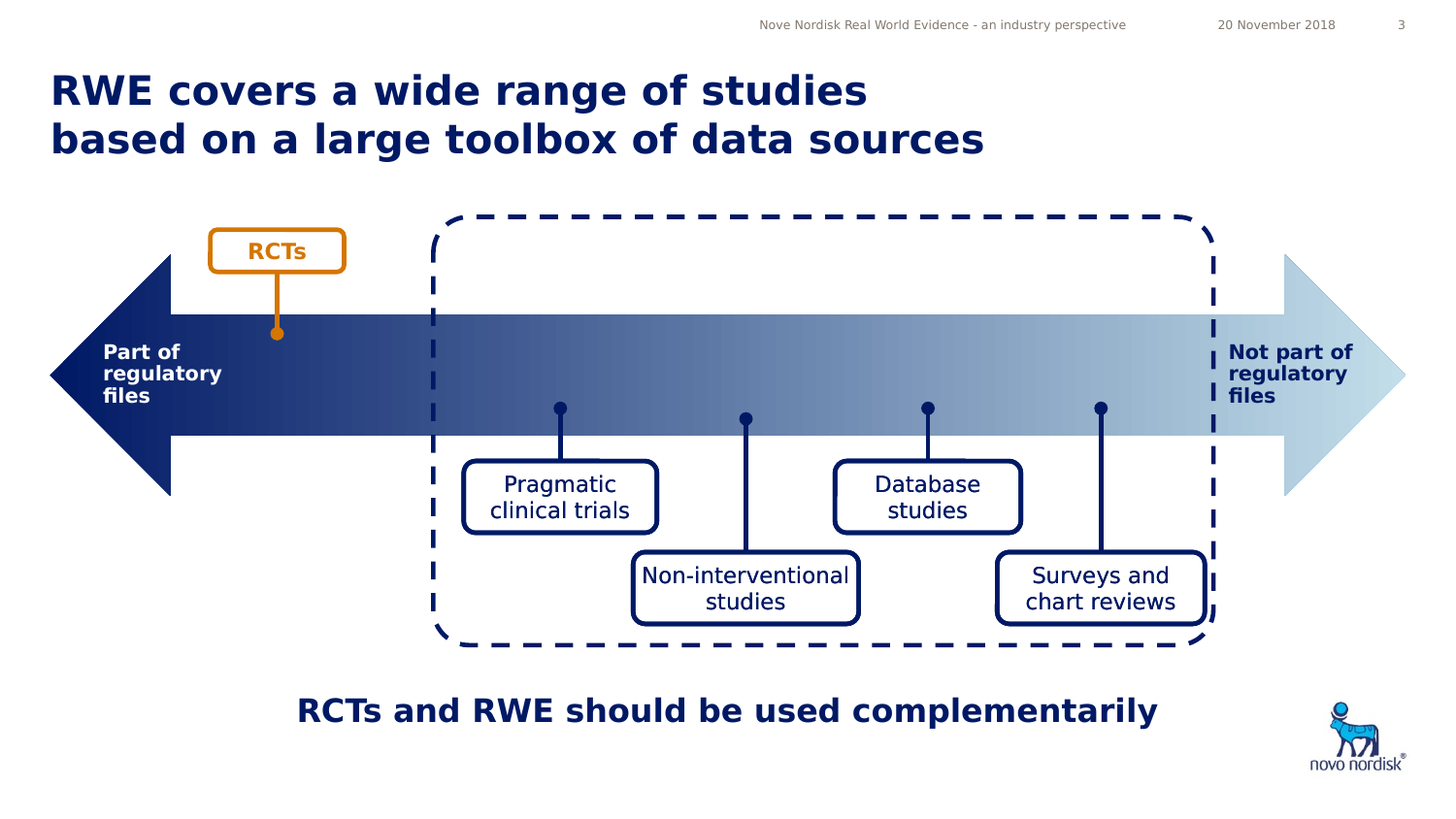

Nove Nordisk Real World Evidence - an industry perspective
20 November 2018
3
# RWE covers a wide range of studies based on a large toolbox of data sources

RCTs

Part of regulatory files
Part of regulatory files
Not part of regulatory files
Not part of regulatory files
Pragmatic clinical trials
Pragmatic clinical trials
Database studies
Database studies
Non-interventional studies
Non-interventional studies
Surveys and chart reviews
Surveys and chart reviews
RCTs and RWE should be used complementarily